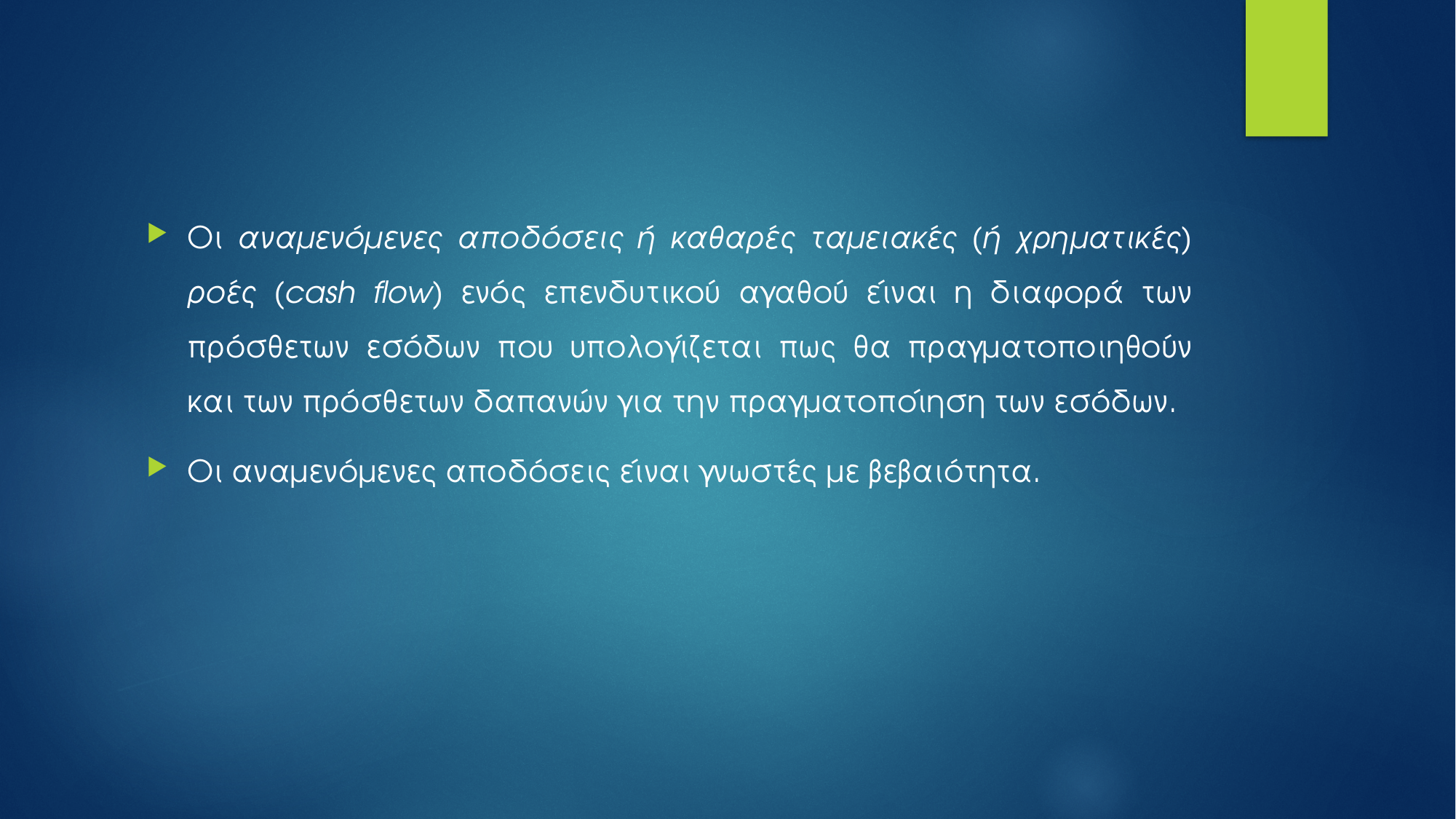

Οι αναμενόμενες αποδόσεις ή καθαρές ταμειακές (ή χρηματικές) ροές (cash flow) ενός επενδυτικού αγαθού είναι η διαφορά των πρόσθετων εσόδων που υπολογίζεται πως θα πραγματοποιηθούν και των πρόσθετων δαπανών για την πραγματοποίηση των εσόδων.
Οι αναμενόμενες αποδόσεις είναι γνωστές με βεβαιότητα.